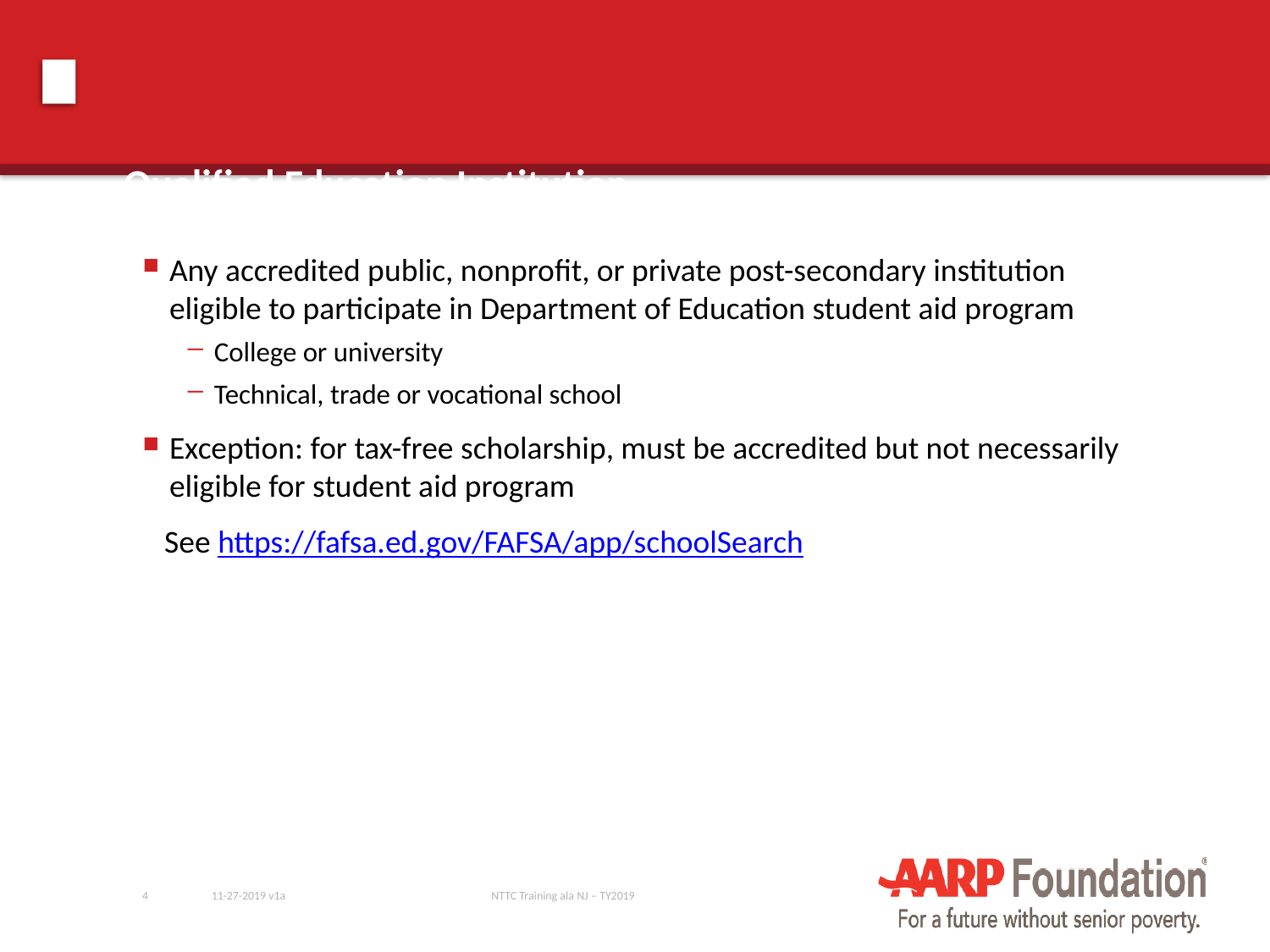

# Qualified Education Institution
Any accredited public, nonprofit, or private post-secondary institution eligible to participate in Department of Education student aid program
College or university
Technical, trade or vocational school
Exception: for tax-free scholarship, must be accredited but not necessarily eligible for student aid program
   See https://fafsa.ed.gov/FAFSA/app/schoolSearch
4
11-27-2019 v1a
NTTC Training ala NJ – TY2019